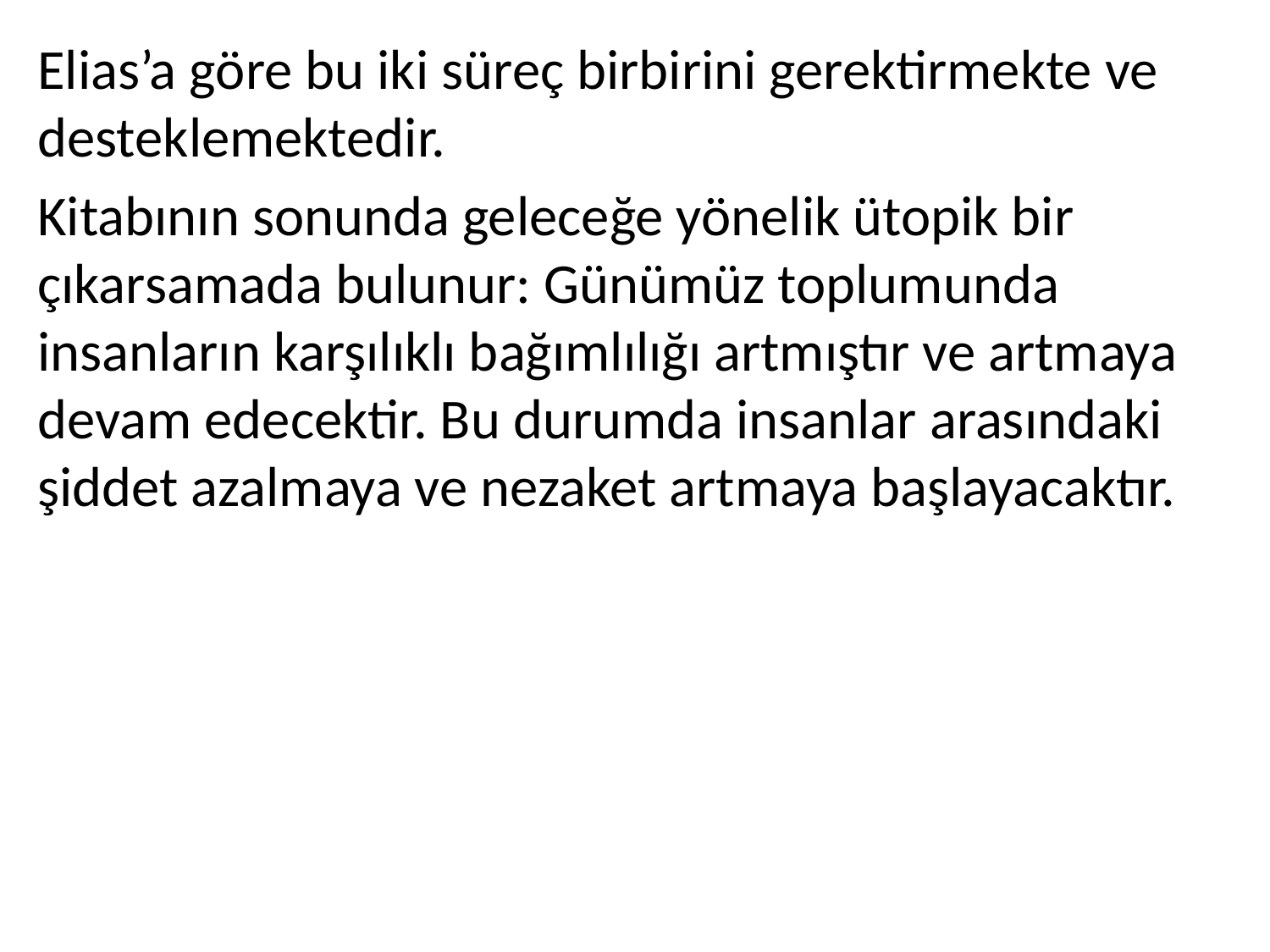

Elias’a göre bu iki süreç birbirini gerektirmekte ve desteklemektedir.
Kitabının sonunda geleceğe yönelik ütopik bir çıkarsamada bulunur: Günümüz toplumunda insanların karşılıklı bağımlılığı artmıştır ve artmaya devam edecektir. Bu durumda insanlar arasındaki şiddet azalmaya ve nezaket artmaya başlayacaktır.